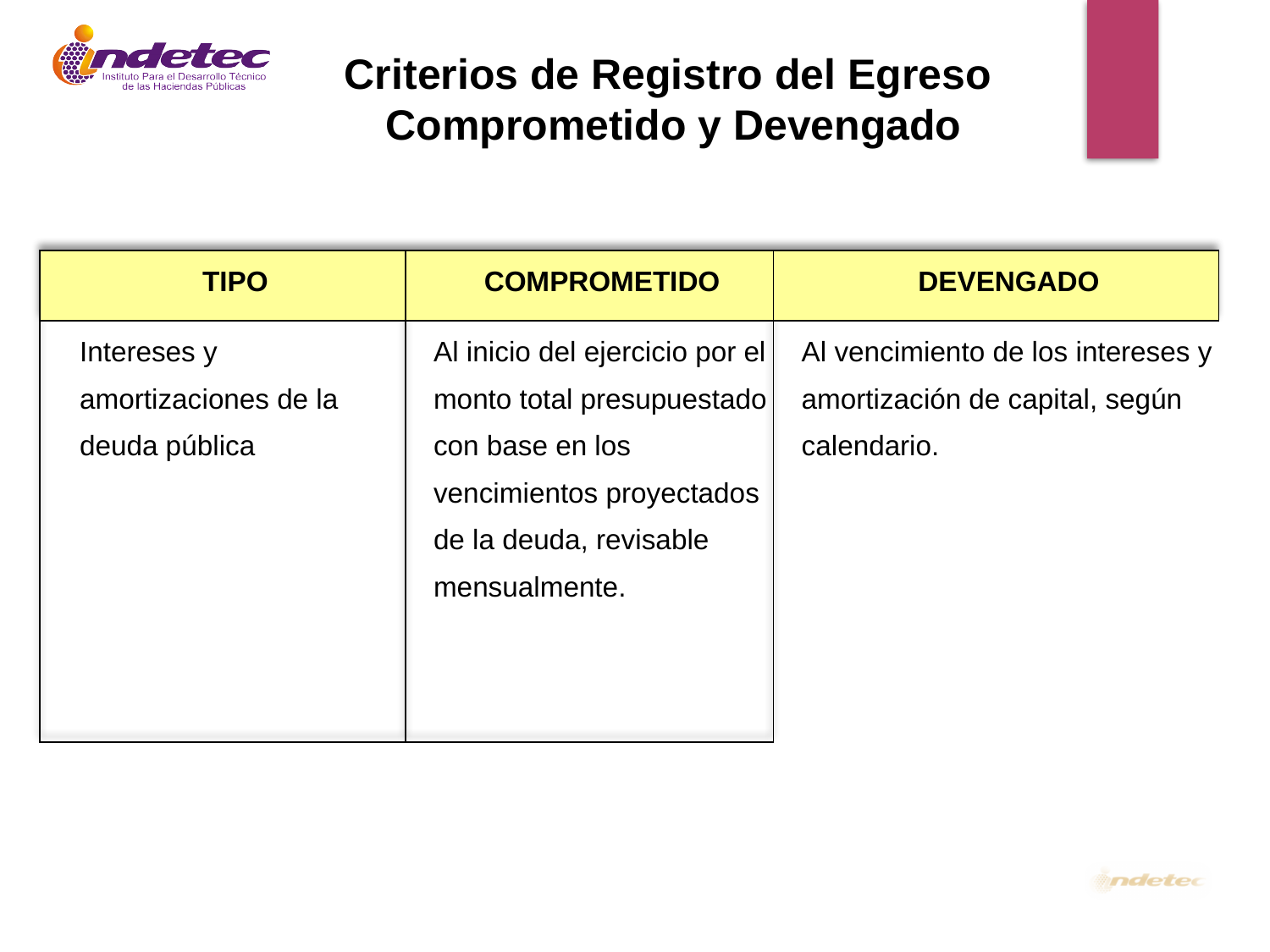

Criterios de Registro del Egreso
Comprometido y Devengado
| TIPO | COMPROMETIDO | DEVENGADO |
| --- | --- | --- |
| Intereses y amortizaciones de la deuda pública | Al inicio del ejercicio por el monto total presupuestado con base en los vencimientos proyectados de la deuda, revisable mensualmente. | Al vencimiento de los intereses y amortización de capital, según calendario. |